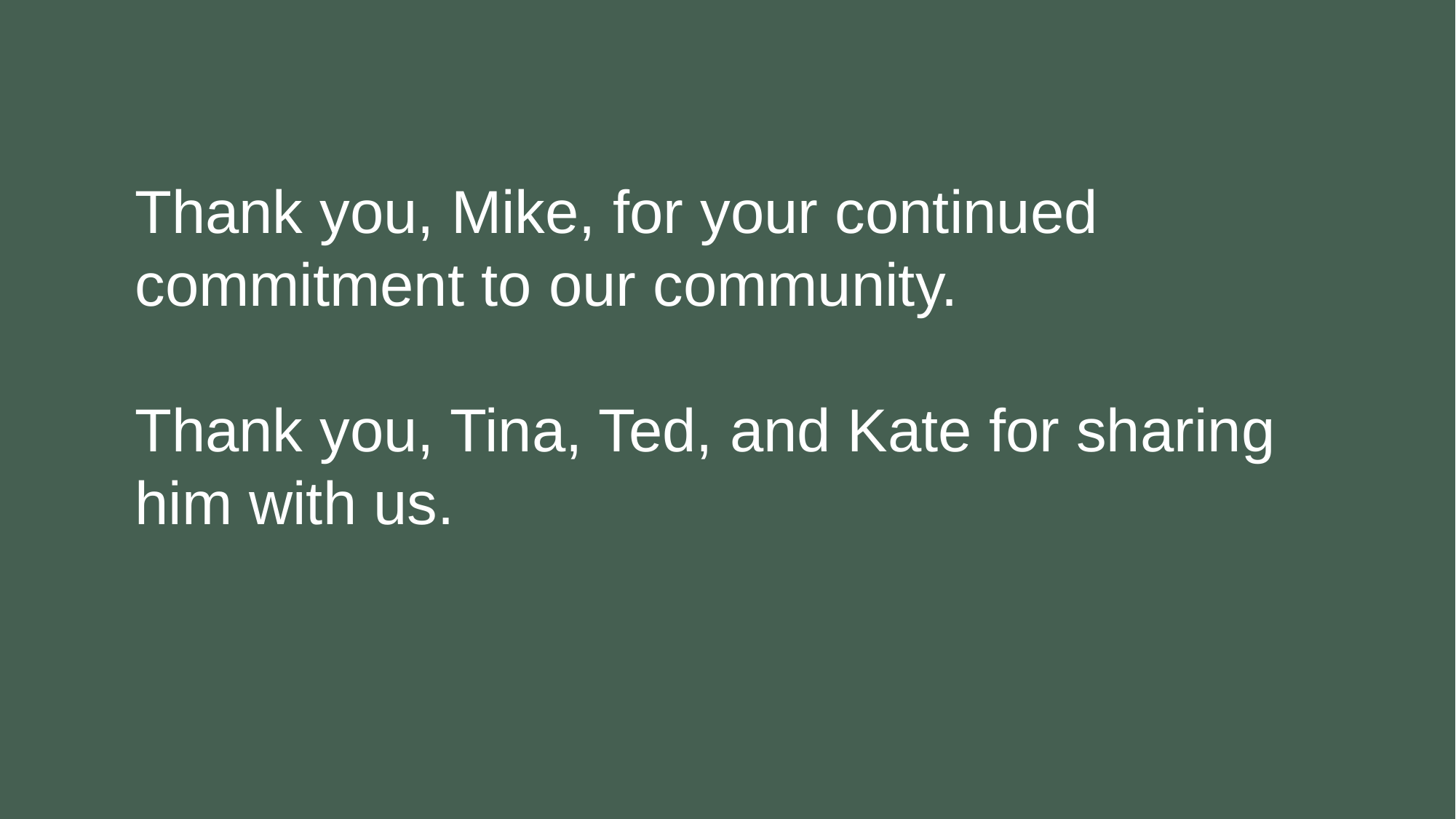

Thank you, Mike, for your continued commitment to our community.

Thank you, Tina, Ted, and Kate for sharing him with us.